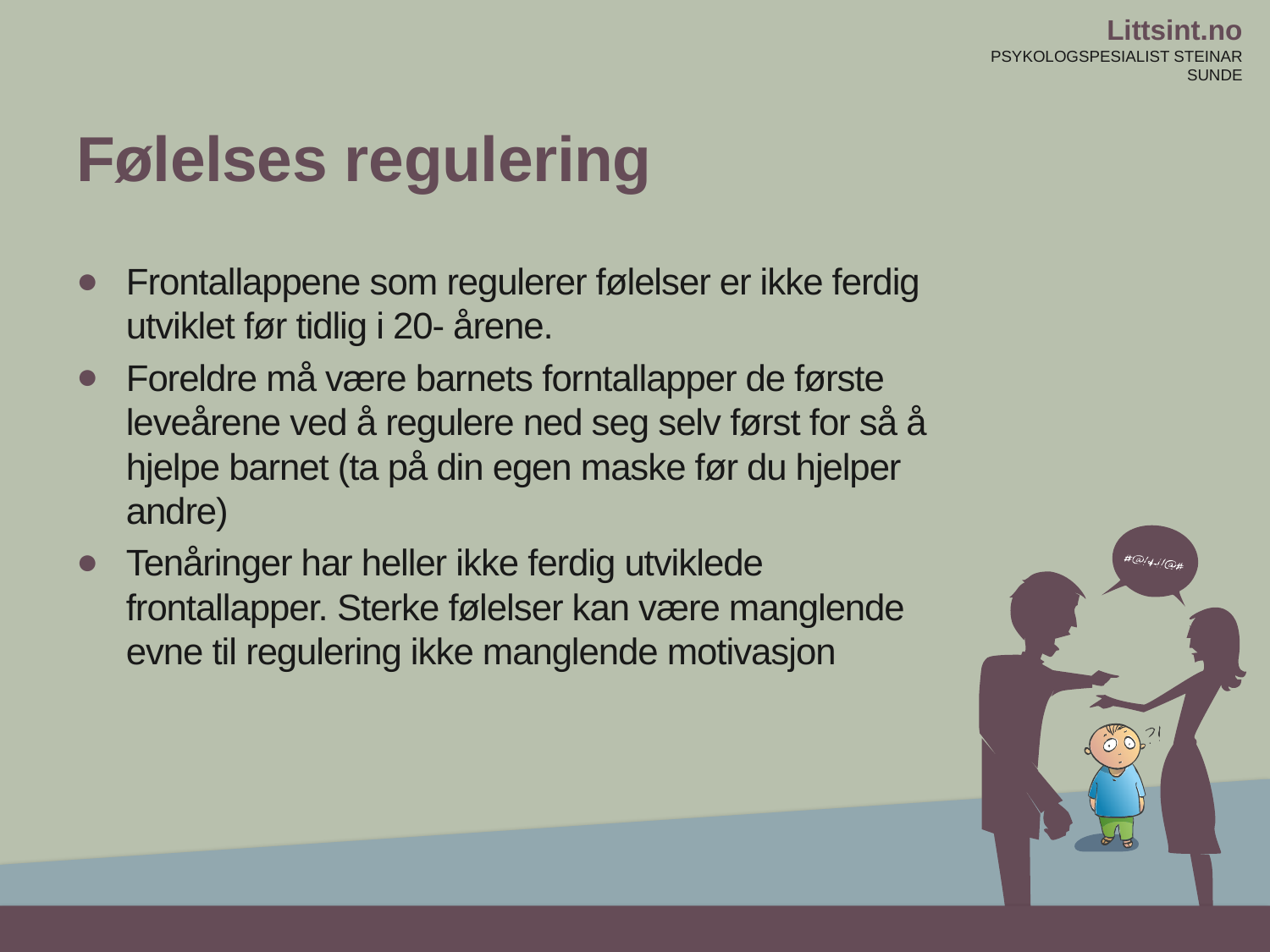

# Følelses regulering
Frontallappene som regulerer følelser er ikke ferdig utviklet før tidlig i 20- årene.
Foreldre må være barnets forntallapper de første leveårene ved å regulere ned seg selv først for så å hjelpe barnet (ta på din egen maske før du hjelper andre)
Tenåringer har heller ikke ferdig utviklede frontallapper. Sterke følelser kan være manglende evne til regulering ikke manglende motivasjon